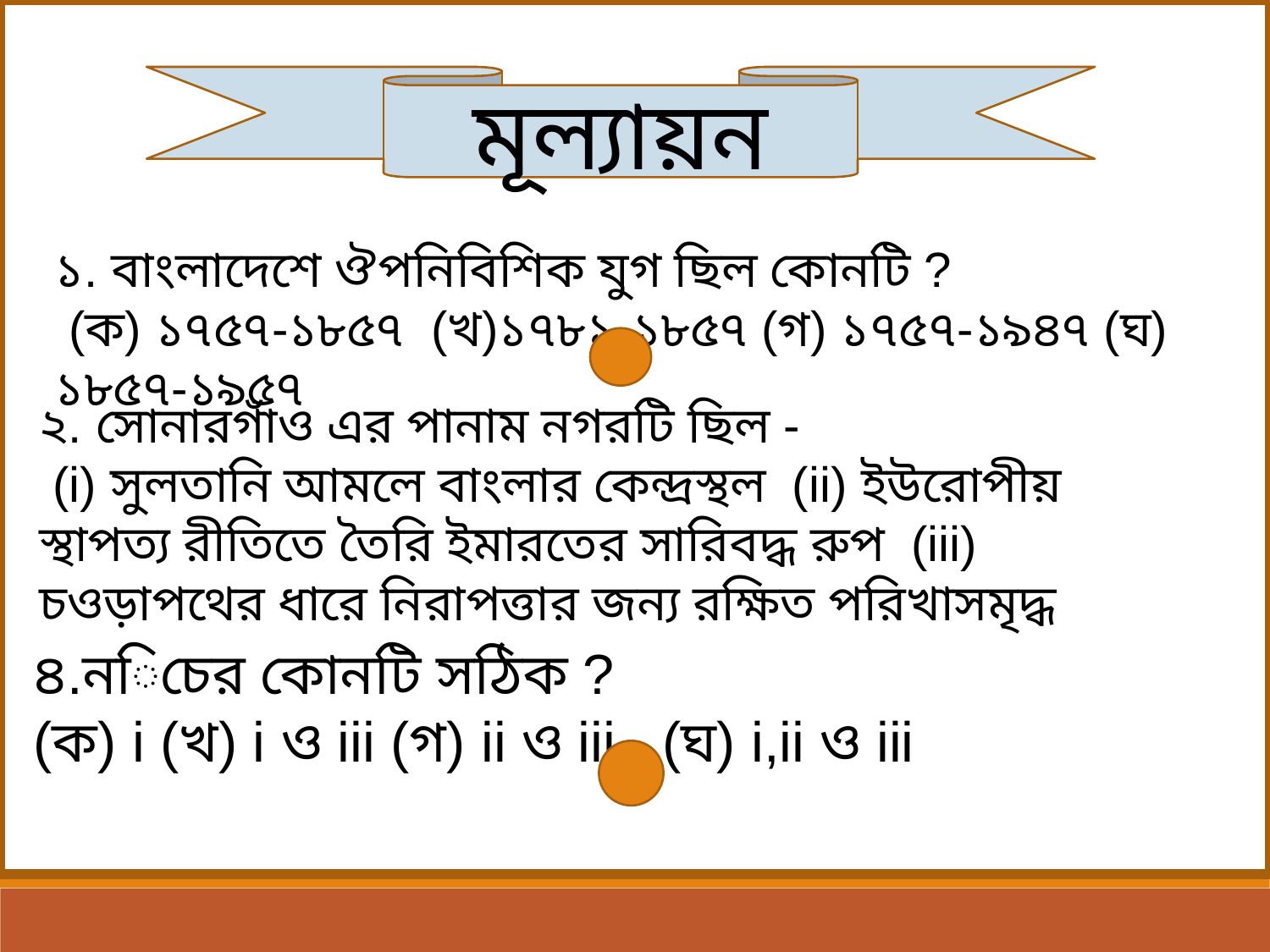

মূল্যায়ন
১. বাংলাদেশে ঔপনিবিশিক যুগ ছিল কোনটি ?
 (ক) ১৭৫৭-১৮৫৭  (খ)১৭৮১-১৮৫৭ (গ) ১৭৫৭-১৯৪৭ (ঘ) ১৮৫৭-১৯৫৭

২. সোনারগাঁও এর পানাম নগরটি ছিল -
 (i) সুলতানি আমলে বাংলার কেন্দ্রস্থল  (ii) ইউরোপীয় স্থাপত্য রীতিতে তৈরি ইমারতের সারিবদ্ধ রুপ  (iii) চওড়াপথের ধারে নিরাপত্তার জন্য রক্ষিত পরিখাসমৃদ্ধ

৪.নিচের কোনটি সঠিক ?
(ক) i (খ) i ও iii (গ) ii ও iii   (ঘ) i,ii ও iii